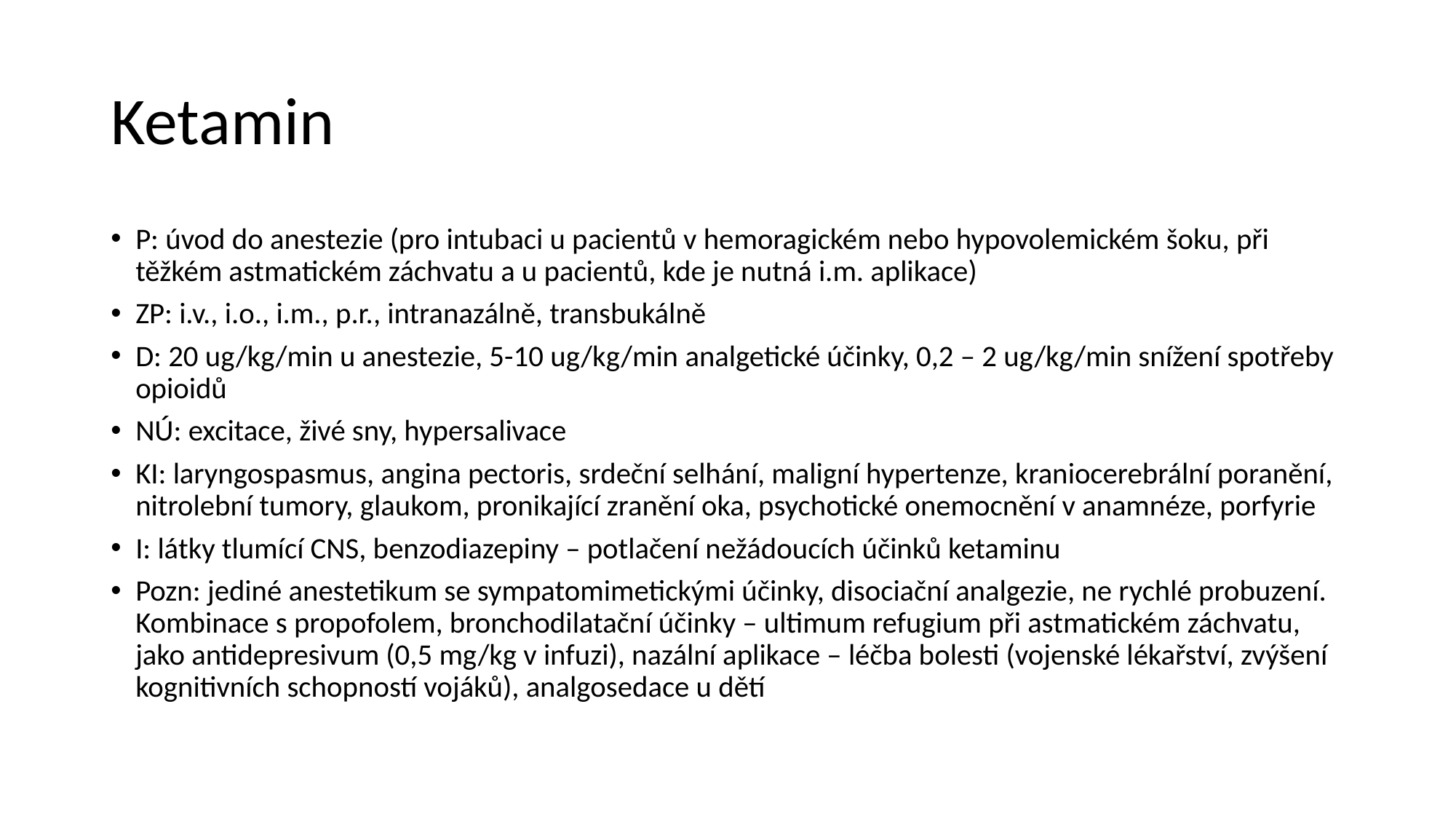

# Ketamin
P: úvod do anestezie (pro intubaci u pacientů v hemoragickém nebo hypovolemickém šoku, při těžkém astmatickém záchvatu a u pacientů, kde je nutná i.m. aplikace)
ZP: i.v., i.o., i.m., p.r., intranazálně, transbukálně
D: 20 ug/kg/min u anestezie, 5-10 ug/kg/min analgetické účinky, 0,2 – 2 ug/kg/min snížení spotřeby opioidů
NÚ: excitace, živé sny, hypersalivace
KI: laryngospasmus, angina pectoris, srdeční selhání, maligní hypertenze, kraniocerebrální poranění, nitrolební tumory, glaukom, pronikající zranění oka, psychotické onemocnění v anamnéze, porfyrie
I: látky tlumící CNS, benzodiazepiny – potlačení nežádoucích účinků ketaminu
Pozn: jediné anestetikum se sympatomimetickými účinky, disociační analgezie, ne rychlé probuzení. Kombinace s propofolem, bronchodilatační účinky – ultimum refugium při astmatickém záchvatu, jako antidepresivum (0,5 mg/kg v infuzi), nazální aplikace – léčba bolesti (vojenské lékařství, zvýšení kognitivních schopností vojáků), analgosedace u dětí